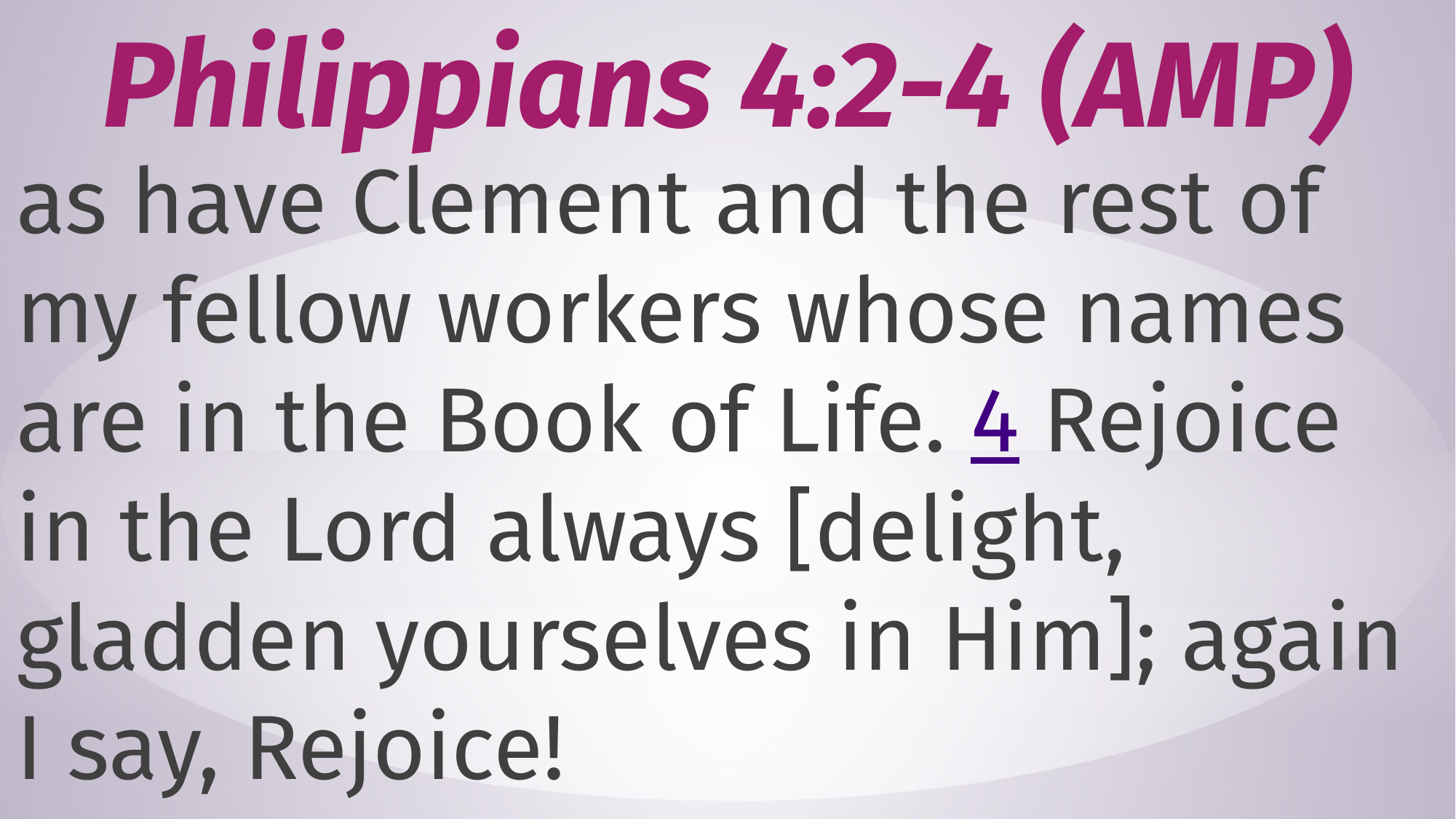

# Philippians 4:2-4 (AMP)
as have Clement and the rest of my fellow workers whose names are in the Book of Life. 4 Rejoice in the Lord always [delight, gladden yourselves in Him]; again I say, Rejoice!